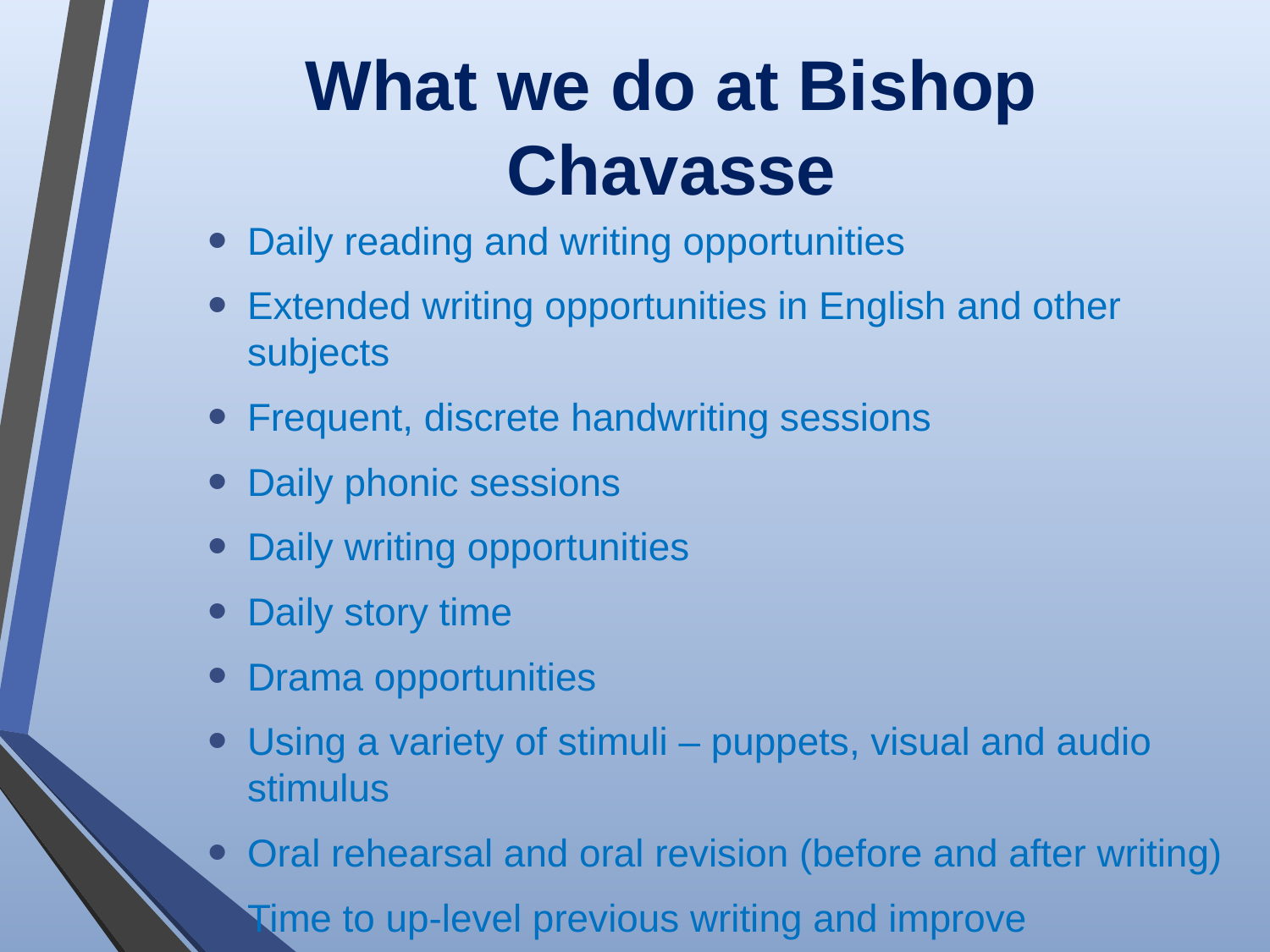

# What we do at Bishop Chavasse
Daily reading and writing opportunities
Extended writing opportunities in English and other subjects
Frequent, discrete handwriting sessions
Daily phonic sessions
Daily writing opportunities
Daily story time
Drama opportunities
Using a variety of stimuli – puppets, visual and audio stimulus
Oral rehearsal and oral revision (before and after writing)
Time to up-level previous writing and improve